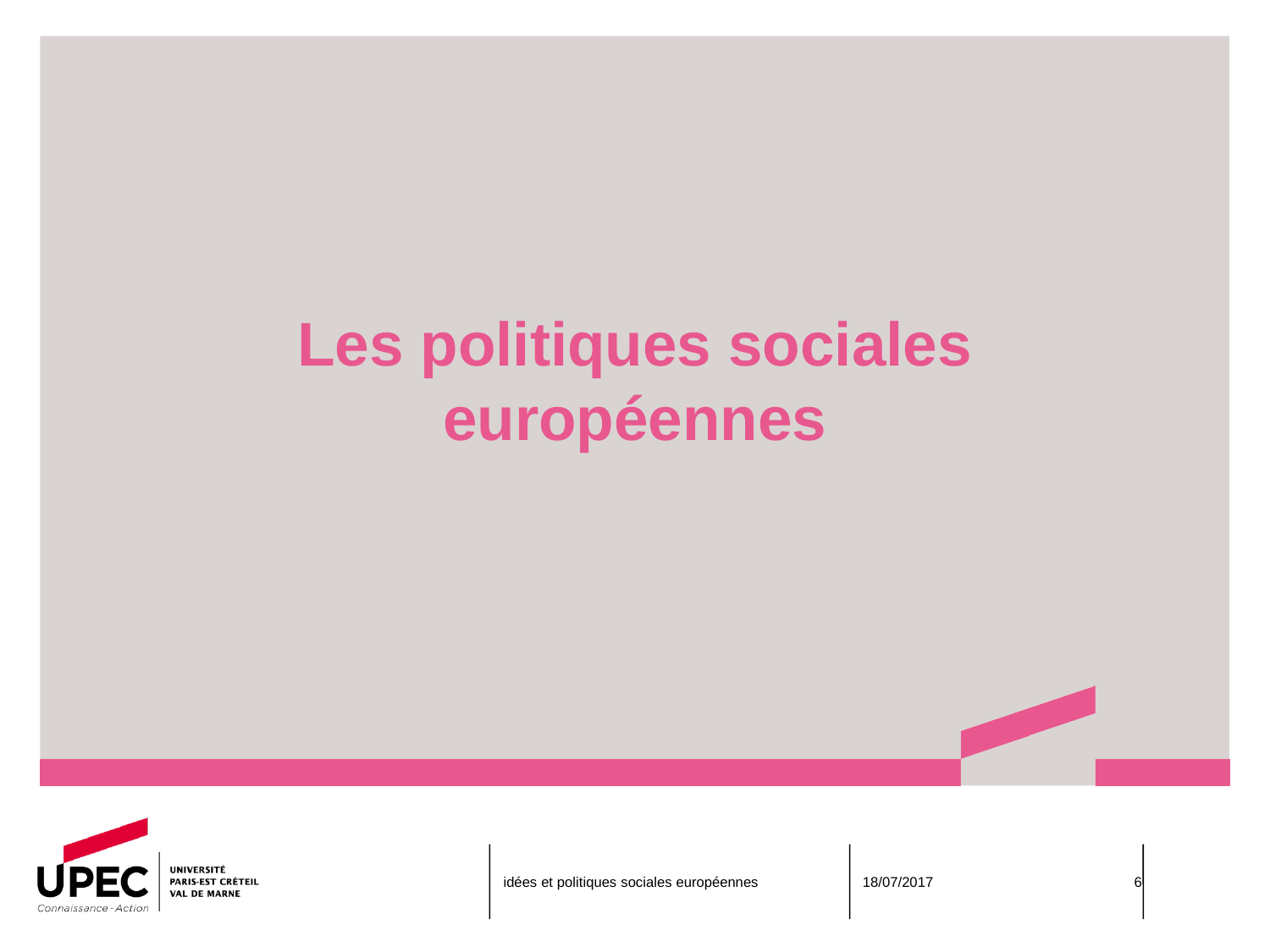

# Les politiques sociales européennes
idées et politiques sociales européennes
18/07/2017